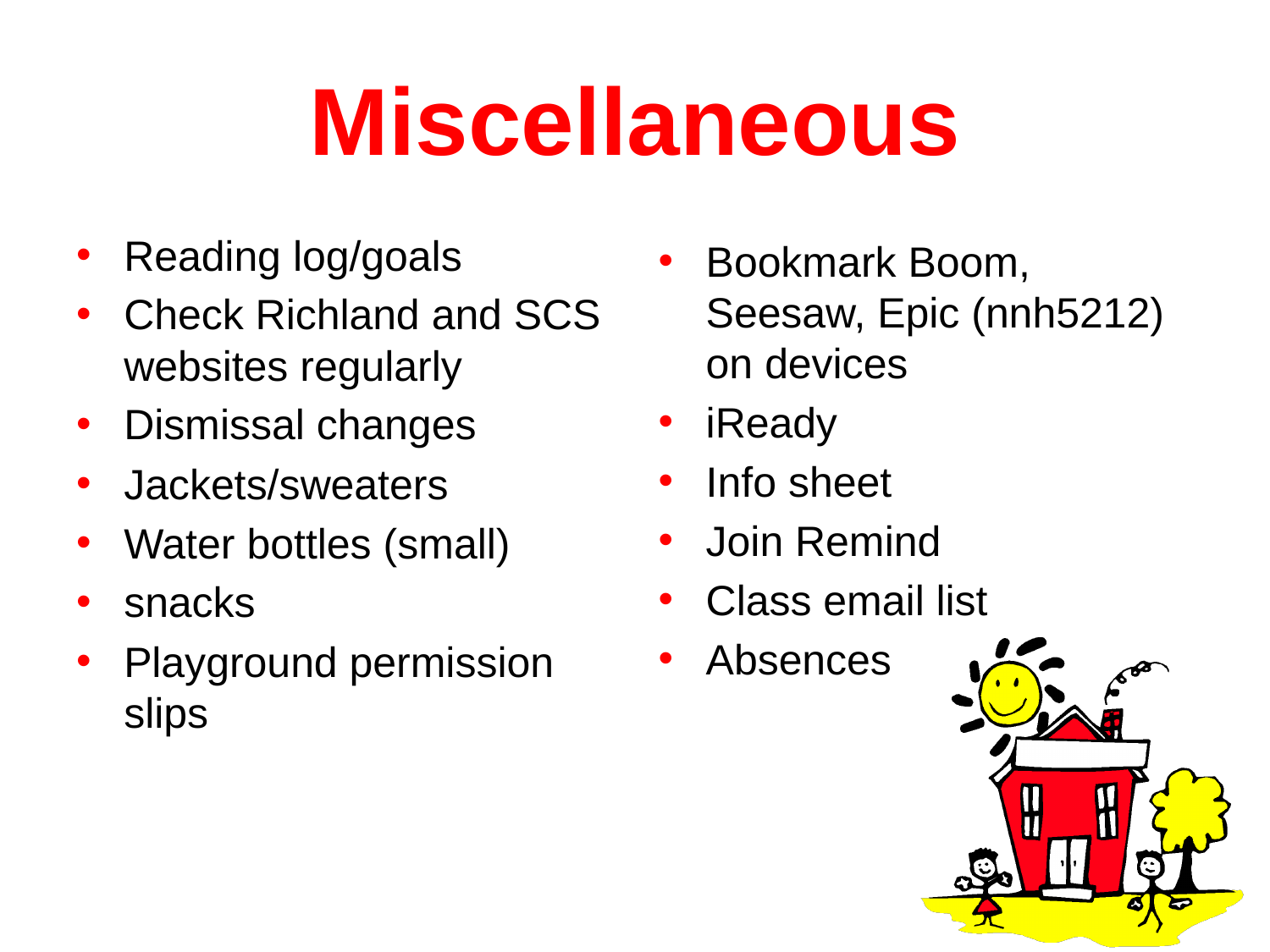

# Miscellaneous

Bookmark Boom, Seesaw, Epic (nnh5212) on devices
iReady
Info sheet
Join Remind
Class email list
Absences

Reading log/goals
Check Richland and SCS websites regularly
Dismissal changes
Jackets/sweaters
Water bottles (small)
snacks
Playground permission slips